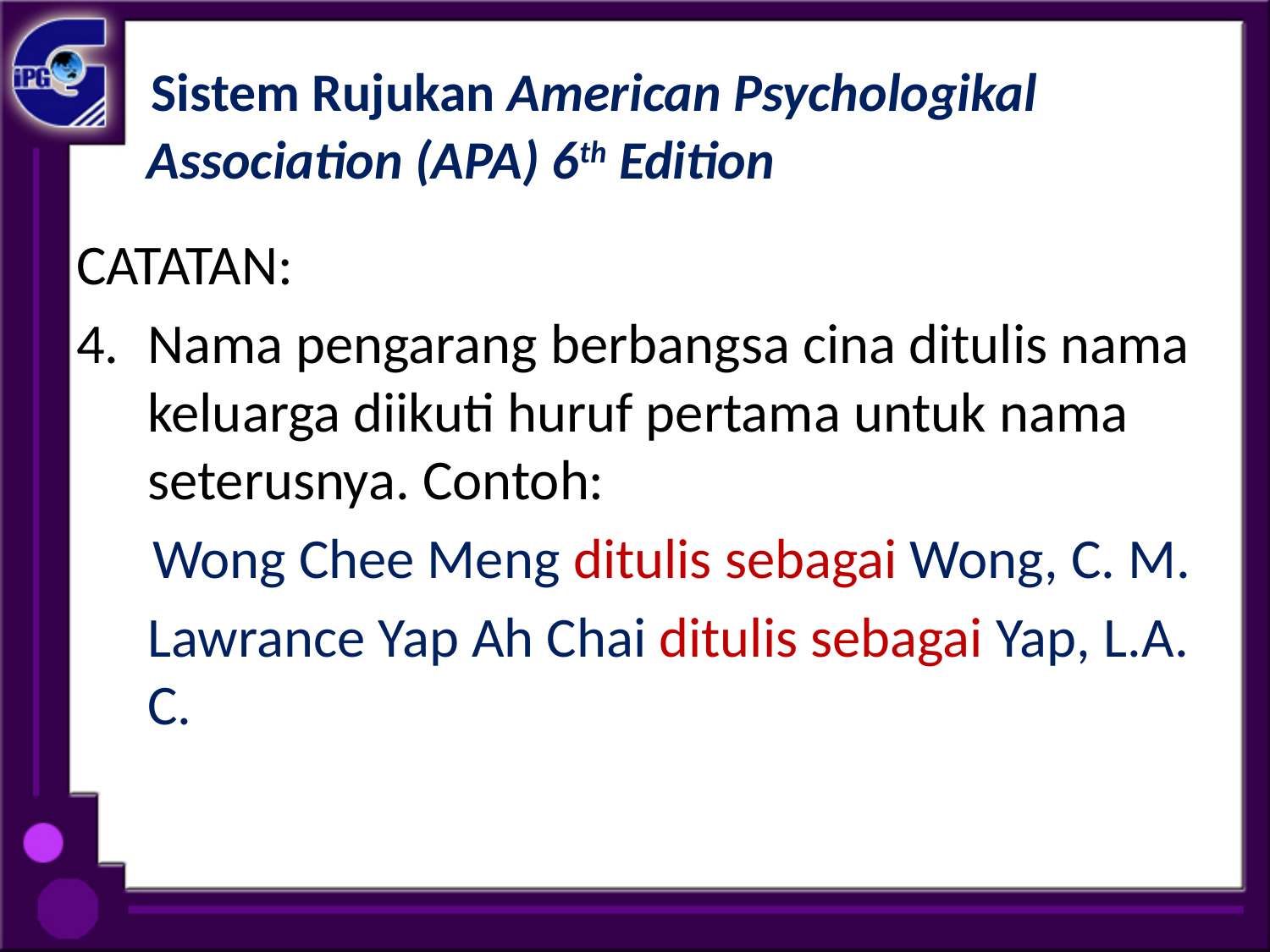

# Sistem Rujukan American Psychologikal   Association (APA) 6th Edition
CATATAN:
Nama pengarang berbangsa cina ditulis nama keluarga diikuti huruf pertama untuk nama seterusnya. Contoh:
      Wong Chee Meng ditulis sebagai Wong, C. M.
	Lawrance Yap Ah Chai ditulis sebagai Yap, L.A. C.